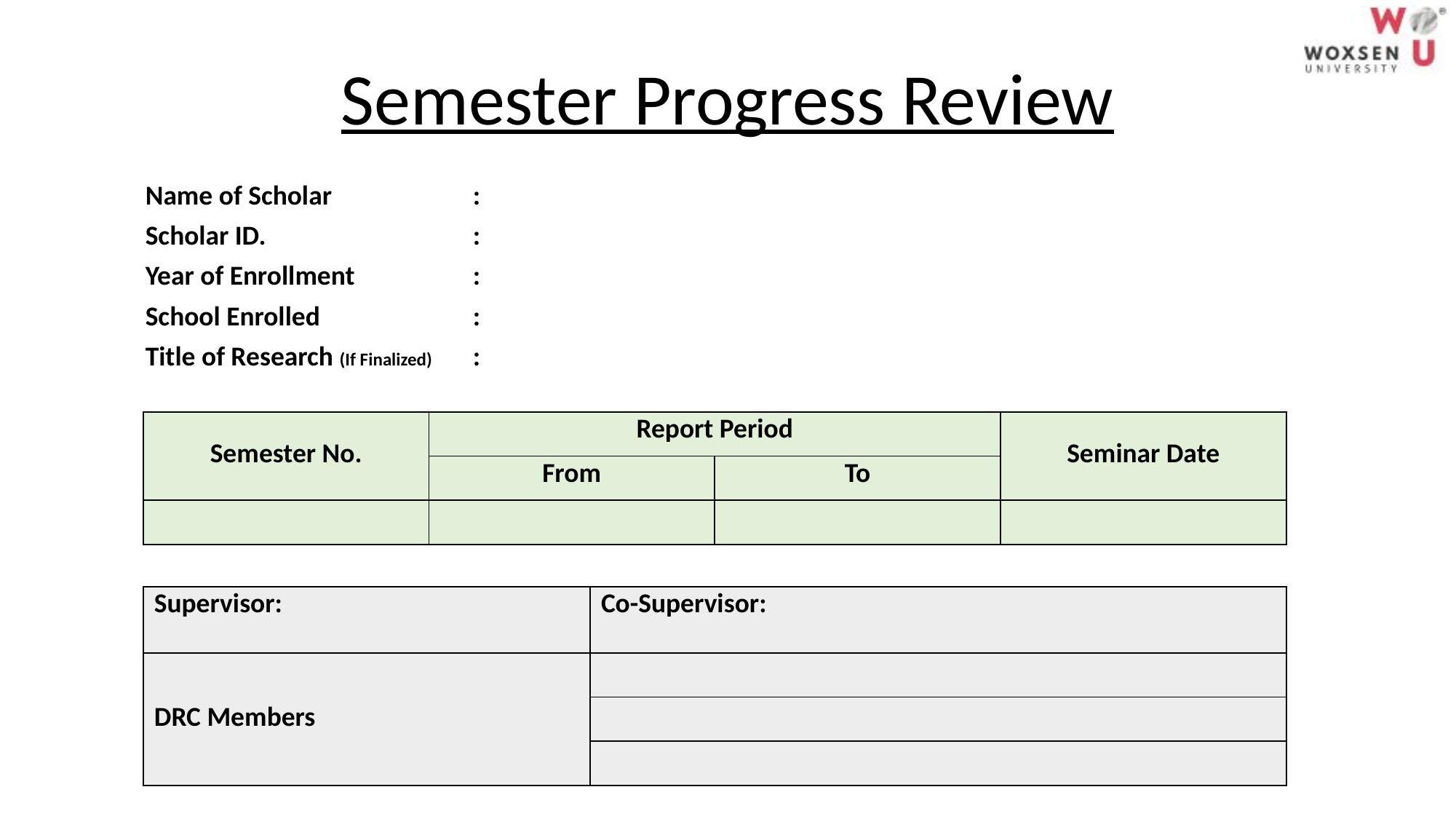

# Semester Progress Review
Name of Scholar      	:
Scholar ID.               		:
Year of Enrollment  	:
School Enrolled	 	:
Title of Research (If Finalized)	:

| Semester No. | Report Period |  | Seminar Date |
| --- | --- | --- | --- |
|  | From | To |  |
|  |  |  |  |
| Supervisor: | Co-Supervisor: |
| --- | --- |
| DRC Members |  |
|  |  |
|  |  |